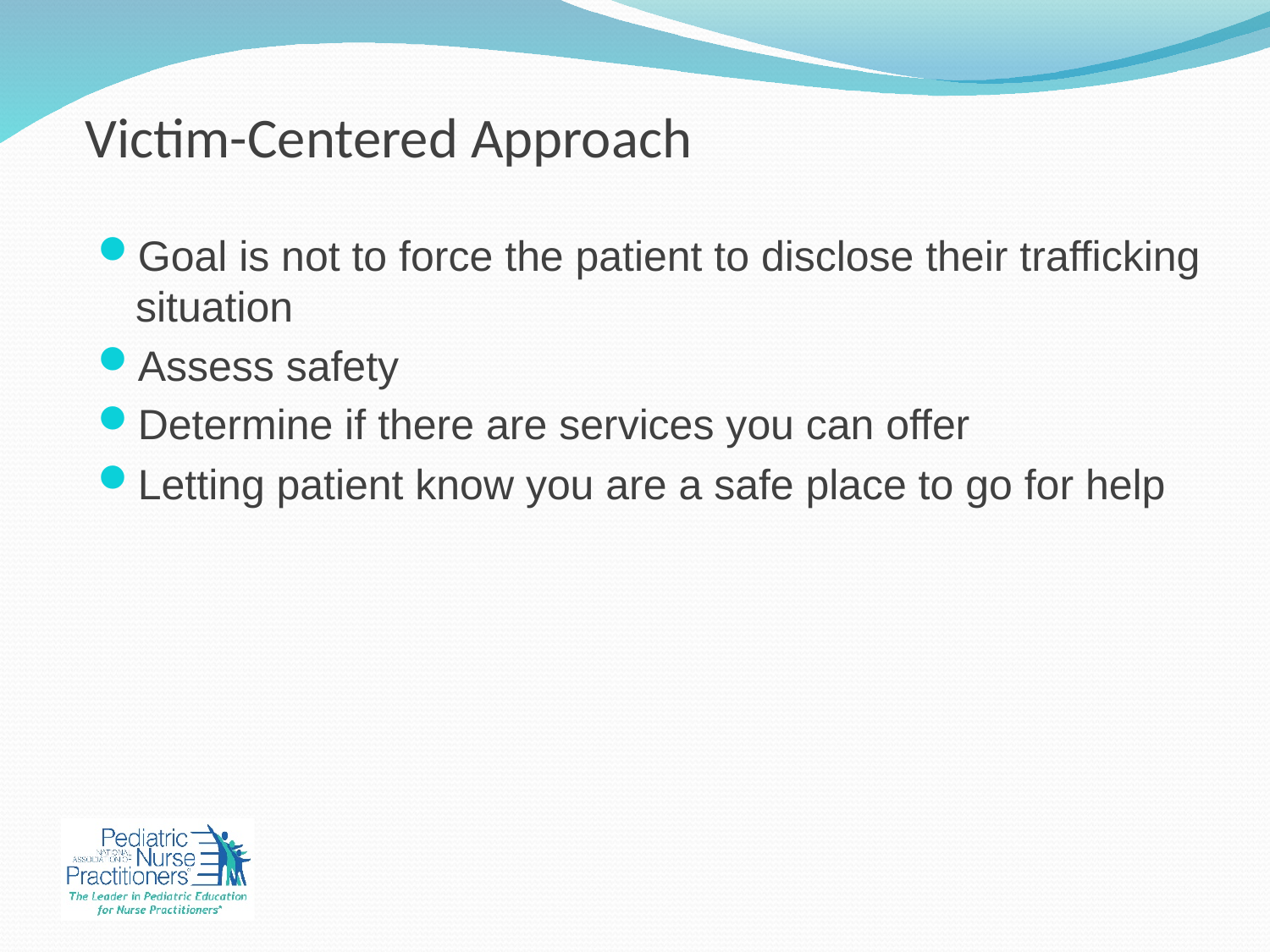

# Victim-Centered Approach
Goal is not to force the patient to disclose their trafficking situation
Assess safety
Determine if there are services you can offer
Letting patient know you are a safe place to go for help